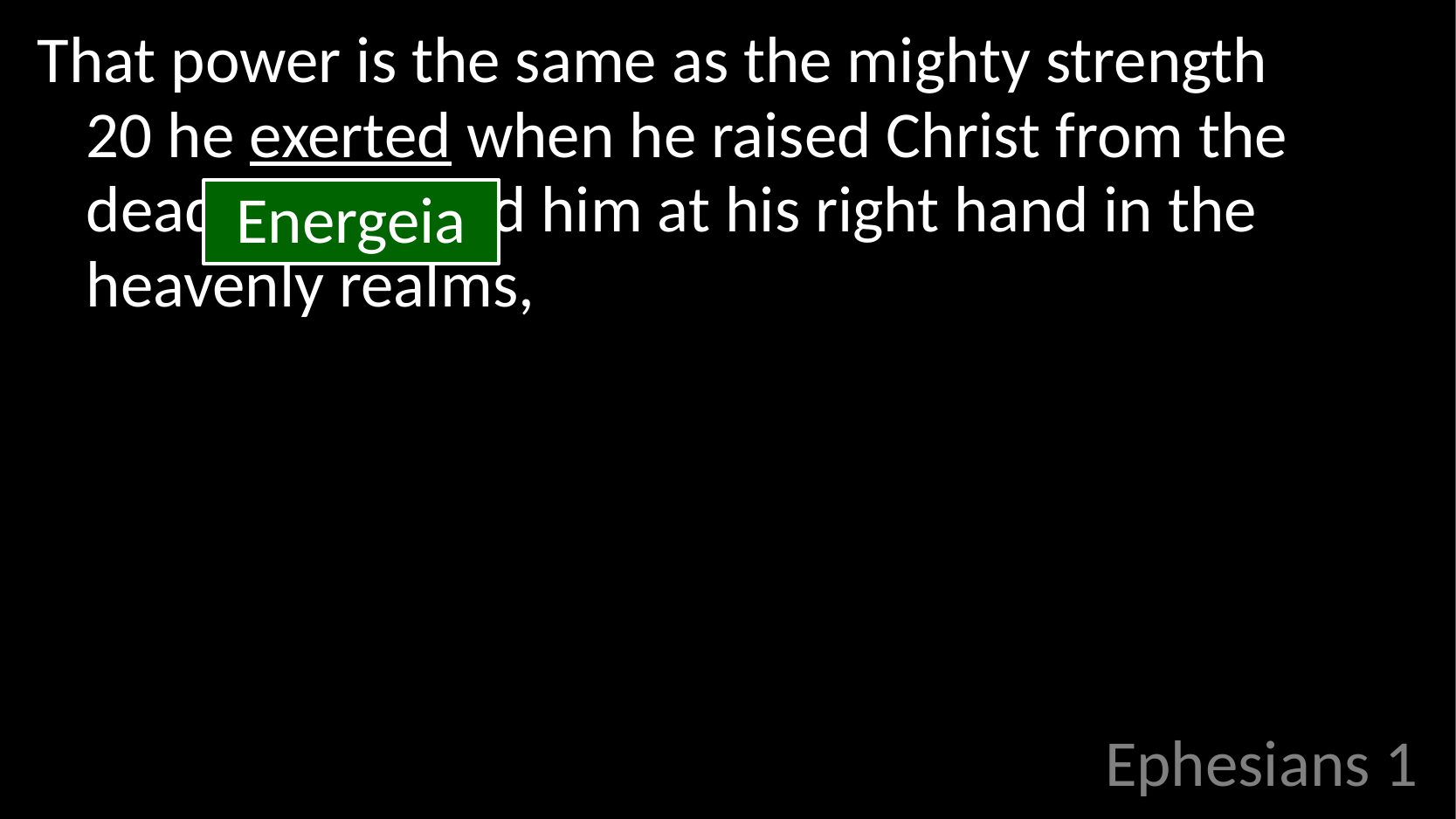

That power is the same as the mighty strength 20 he exerted when he raised Christ from the dead and seated him at his right hand in the heavenly realms,
Energeia
# Ephesians 1